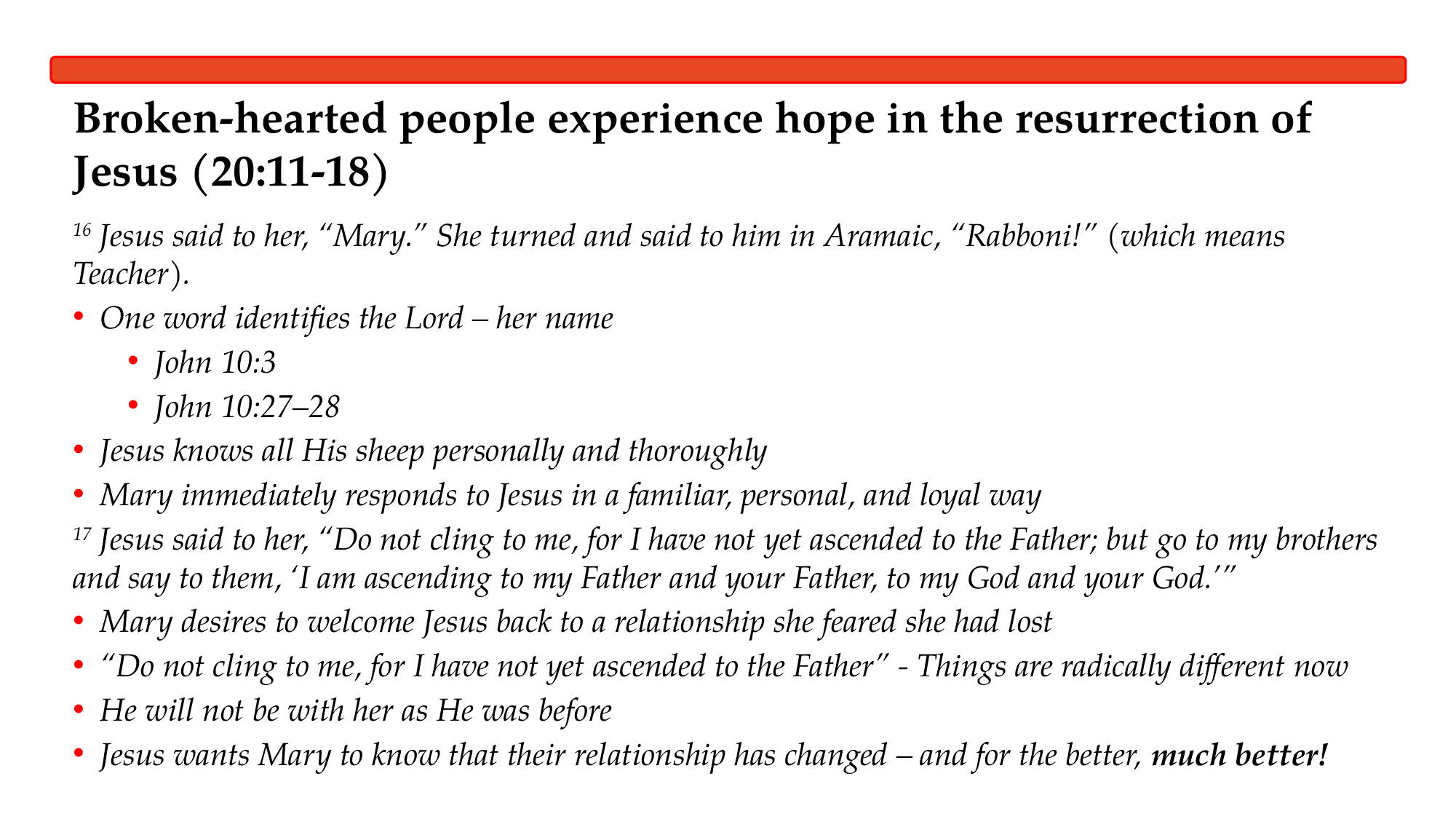

# Broken-hearted people experience hope in the resurrection of Jesus (20:11-18)
16 Jesus said to her, “Mary.” She turned and said to him in Aramaic, “Rabboni!” (which means Teacher).
One word identifies the Lord – her name
John 10:3
John 10:27–28
Jesus knows all His sheep personally and thoroughly
Mary immediately responds to Jesus in a familiar, personal, and loyal way
17 Jesus said to her, “Do not cling to me, for I have not yet ascended to the Father; but go to my brothers and say to them, ‘I am ascending to my Father and your Father, to my God and your God.’”
Mary desires to welcome Jesus back to a relationship she feared she had lost
“Do not cling to me, for I have not yet ascended to the Father” - Things are radically different now
He will not be with her as He was before
Jesus wants Mary to know that their relationship has changed – and for the better, much better!